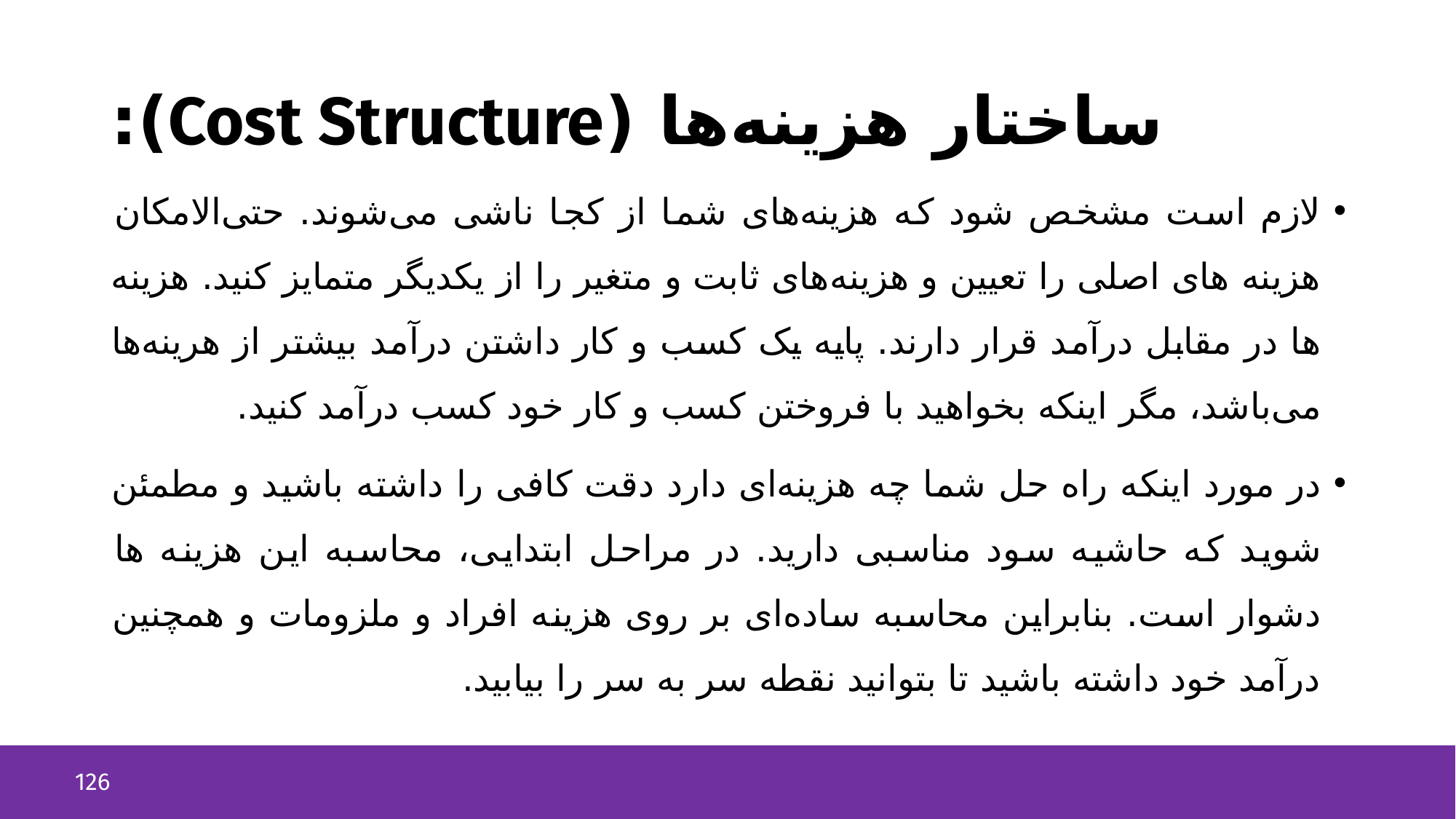

# ساختار هزینه‌ها (Cost Structure):
لازم است مشخص شود که هزینه‌های شما از کجا ناشی می‌شوند. حتی‌الامکان هزینه های اصلی را تعیین و هزینه‌های ثابت و متغیر را از یکدیگر متمایز کنید. هزینه ها در مقابل درآمد قرار دارند. پایه یک کسب و کار داشتن درآمد بیشتر از هرینه‌ها می‌باشد، مگر اینکه بخواهید با فروختن کسب و کار خود کسب درآمد کنید.
در مورد اینکه راه حل شما چه هزینه‌ای دارد دقت کافی را داشته باشید و مطمئن شوید که حاشیه سود مناسبی دارید. در مراحل ابتدایی، محاسبه این هزینه ها دشوار است. بنابراین محاسبه ساده‌ای بر روی هزینه افراد و ملزومات و همچنین درآمد خود داشته باشید تا بتوانید نقطه سر به سر را بیابید.